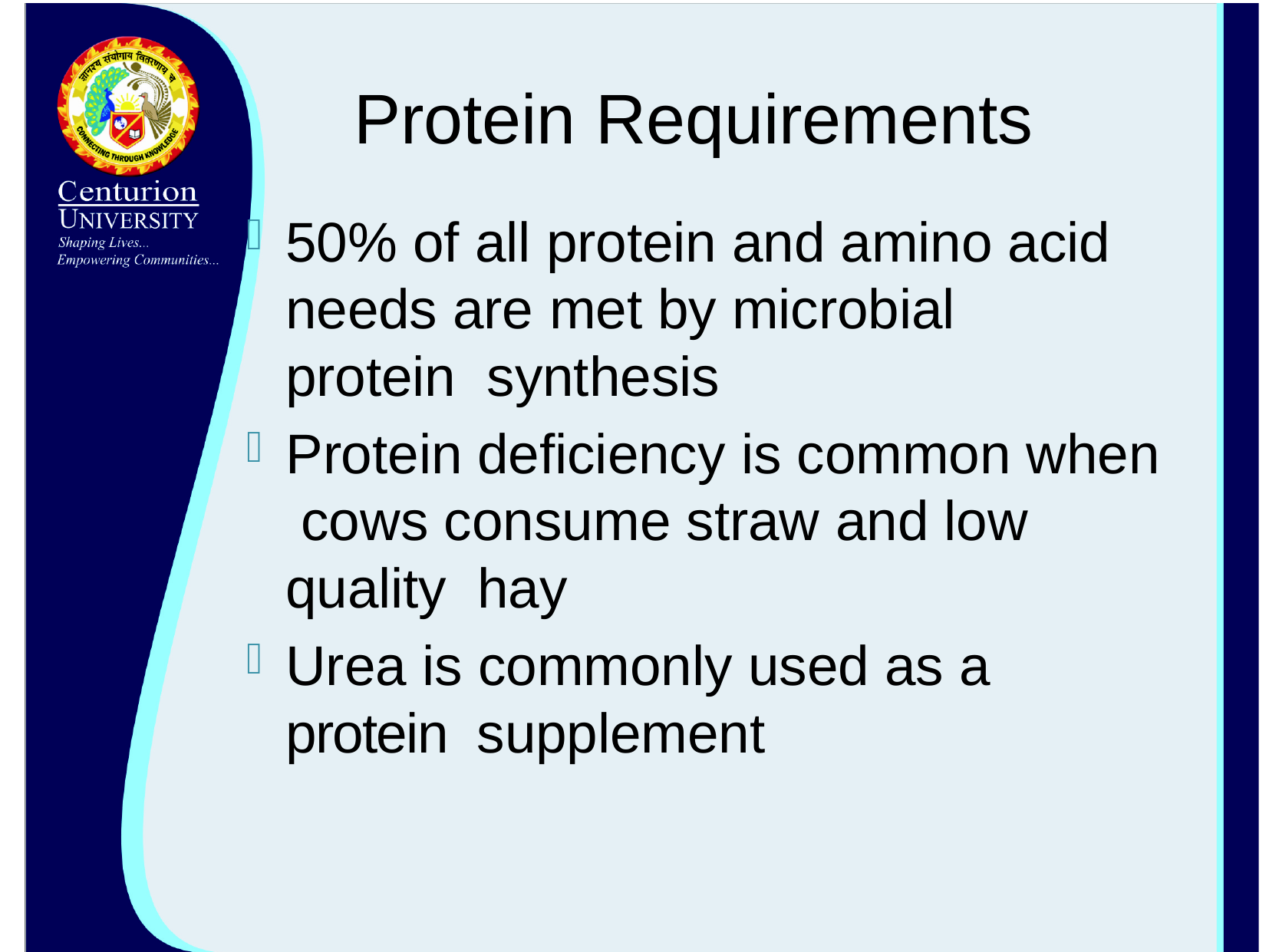

# Protein Requirements
50% of all protein and amino acid  needs are met by microbial protein  synthesis
Protein deficiency is common when  cows consume straw and low quality  hay
Urea is commonly used as a protein  supplement